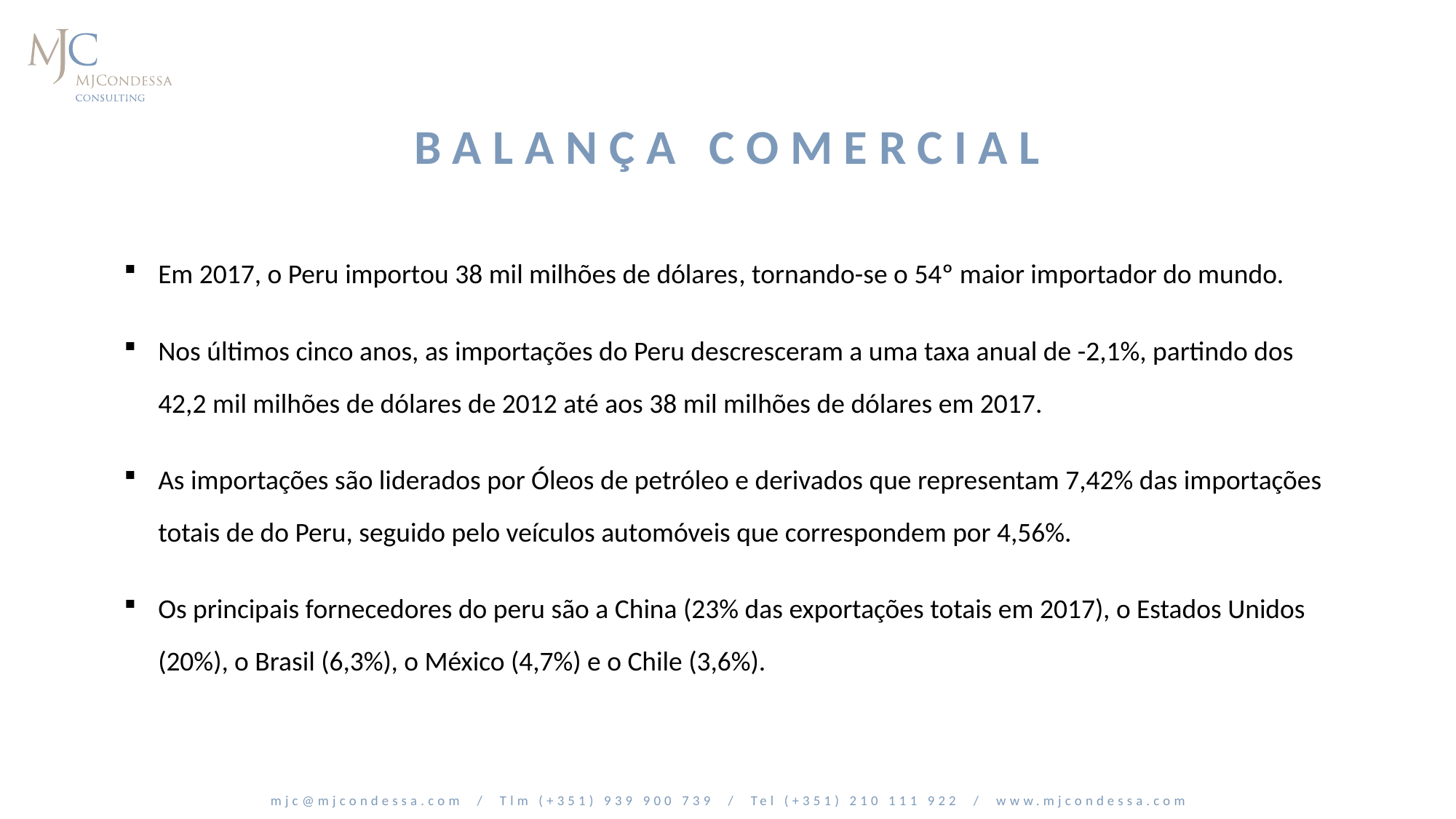

# Balança Comercial
Em 2017, o Peru importou 38 mil milhões de dólares, tornando-se o 54º maior importador do mundo.
Nos últimos cinco anos, as importações do Peru descresceram a uma taxa anual de -2,1%, partindo dos 42,2 mil milhões de dólares de 2012 até aos 38 mil milhões de dólares em 2017.
As importações são liderados por Óleos de petróleo e derivados que representam 7,42% das importações totais de do Peru, seguido pelo veículos automóveis que correspondem por 4,56%.
Os principais fornecedores do peru são a China (23% das exportações totais em 2017), o Estados Unidos (20%), o Brasil (6,3%), o México (4,7%) e o Chile (3,6%).